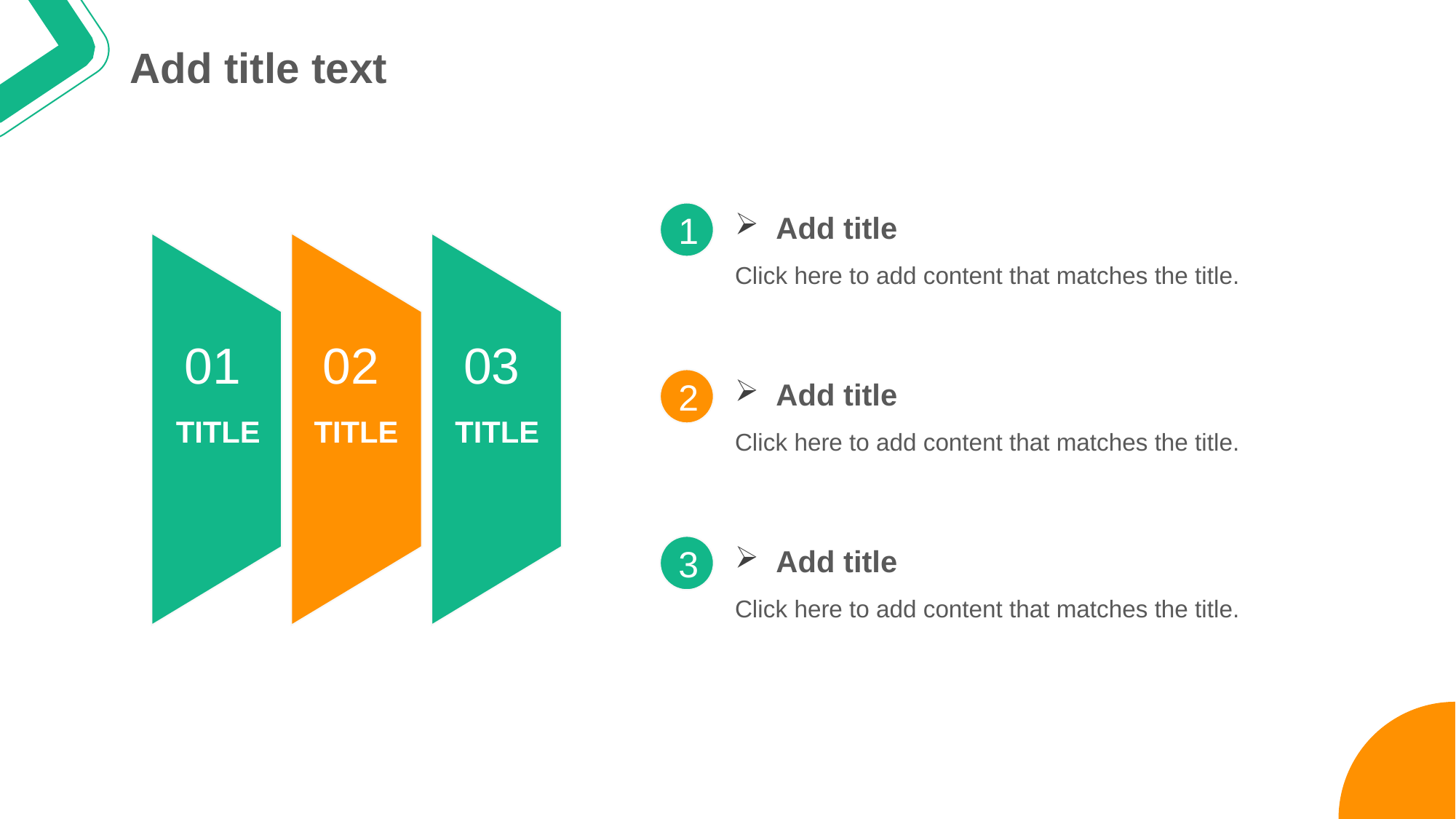

Add title text
Add title
Click here to add content that matches the title.
1
Add title
Click here to add content that matches the title.
2
Add title
Click here to add content that matches the title.
3

01
TITLE

02
TITLE

03
TITLE